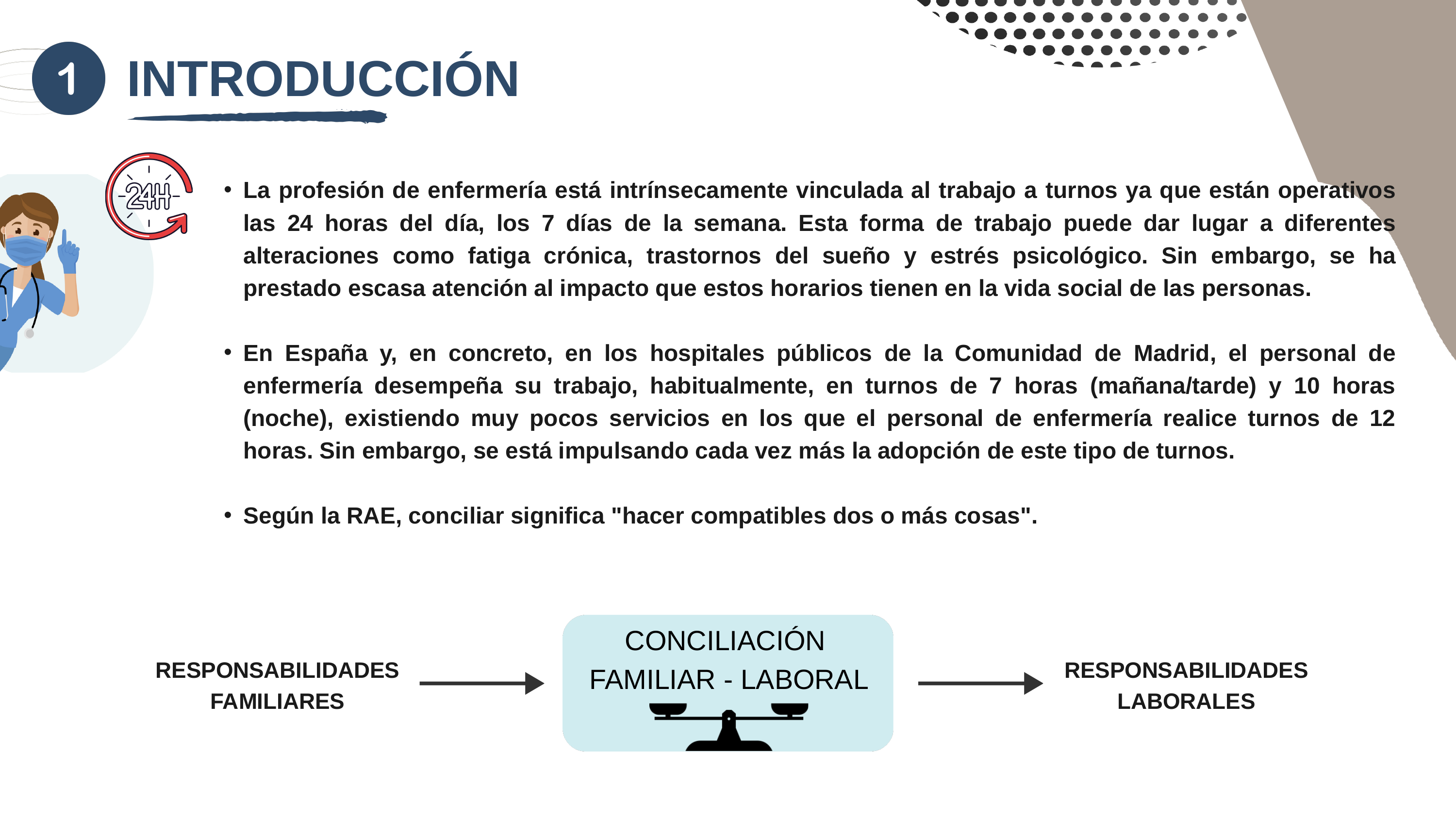

INTRODUCCIÓN

La profesión de enfermería está intrínsecamente vinculada al trabajo a turnos ya que están operativos las 24 horas del día, los 7 días de la semana. Esta forma de trabajo puede dar lugar a diferentes alteraciones como fatiga crónica, trastornos del sueño y estrés psicológico. Sin embargo, se ha prestado escasa atención al impacto que estos horarios tienen en la vida social de las personas.

En España y, en concreto, en los hospitales públicos de la Comunidad de Madrid, el personal de enfermería desempeña su trabajo, habitualmente, en turnos de 7 horas (mañana/tarde) y 10 horas (noche), existiendo muy pocos servicios en los que el personal de enfermería realice turnos de 12 horas. Sin embargo, se está impulsando cada vez más la adopción de este tipo de turnos.

Según la RAE, conciliar significa "hacer compatibles dos o más cosas".

CONCILIACIÓN
FAMILIAR - LABORAL
RESPONSABILIDADES FAMILIARES
RESPONSABILIDADES LABORALES